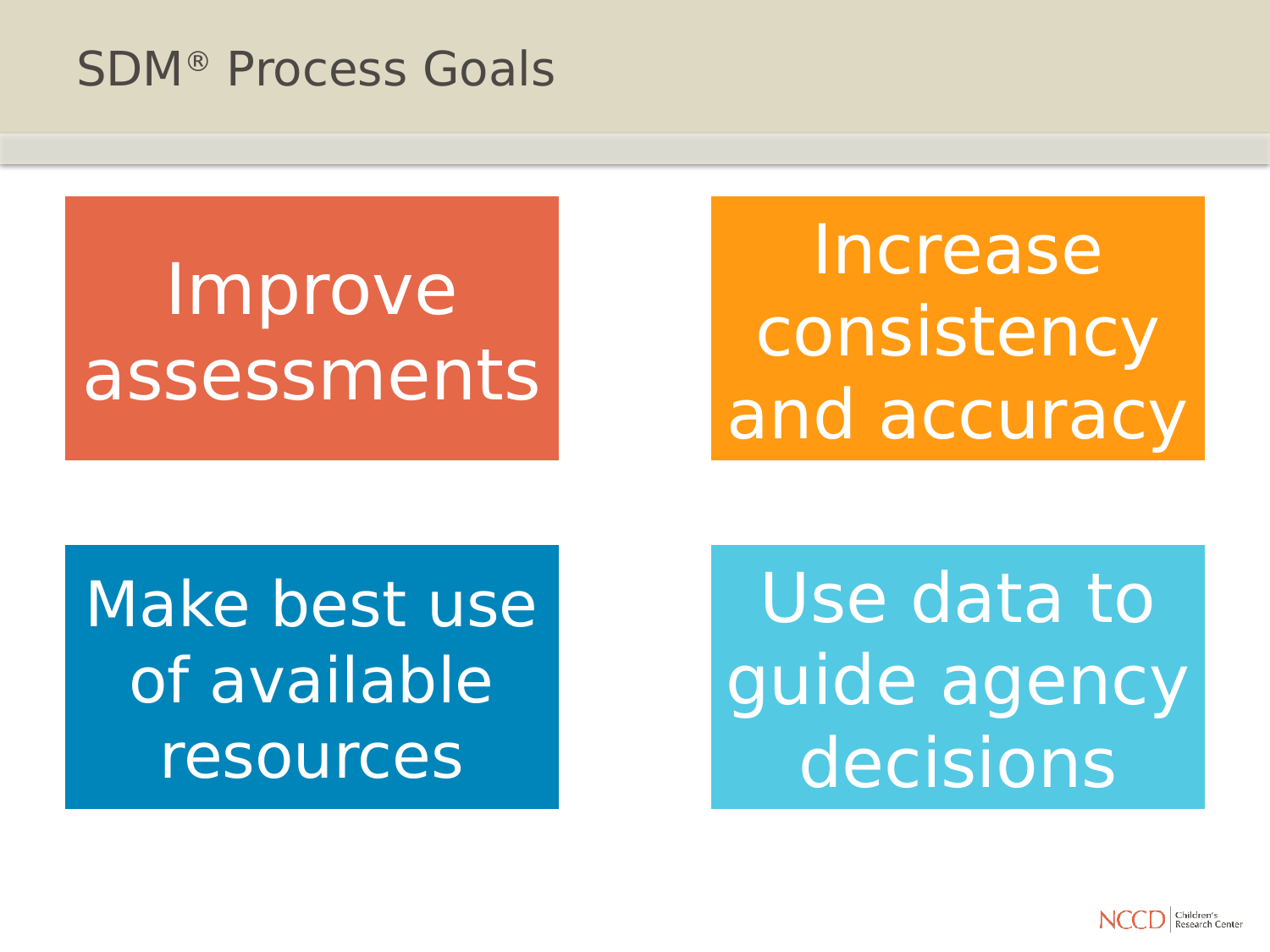

# SDM® Process Goals
Improve assessments
Increase consistency and accuracy
Make best use of available resources
Use data to guide agency decisions